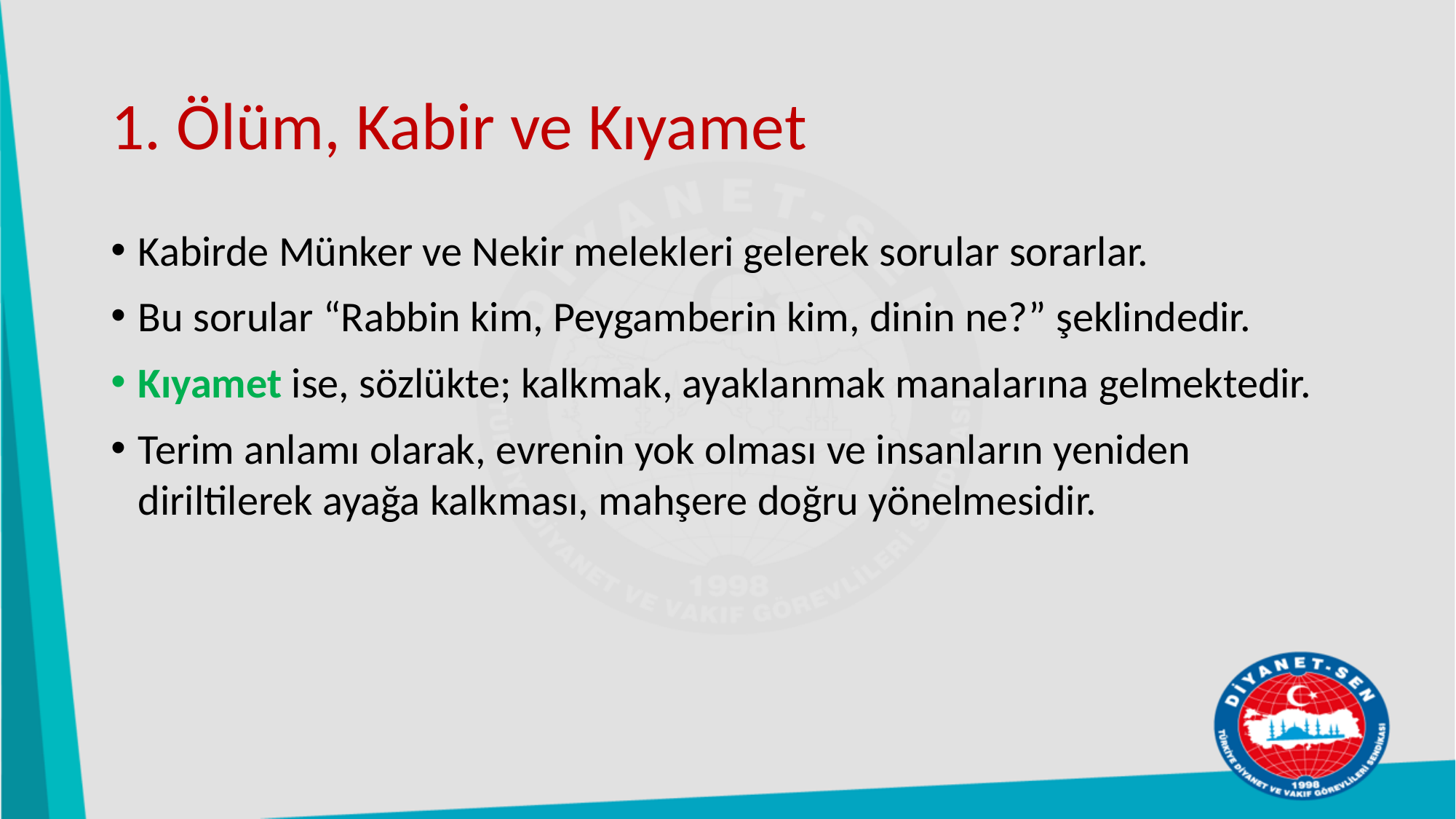

# 1. Ölüm, Kabir ve Kıyamet
Kabirde Münker ve Nekir melekleri gelerek sorular sorarlar.
Bu sorular “Rabbin kim, Peygamberin kim, dinin ne?” şeklindedir.
Kıyamet ise, sözlükte; kalkmak, ayaklanmak manalarına gelmektedir.
Terim anlamı olarak, evrenin yok olması ve insanların yeniden diriltilerek ayağa kalkması, mahşere doğru yönelmesidir.